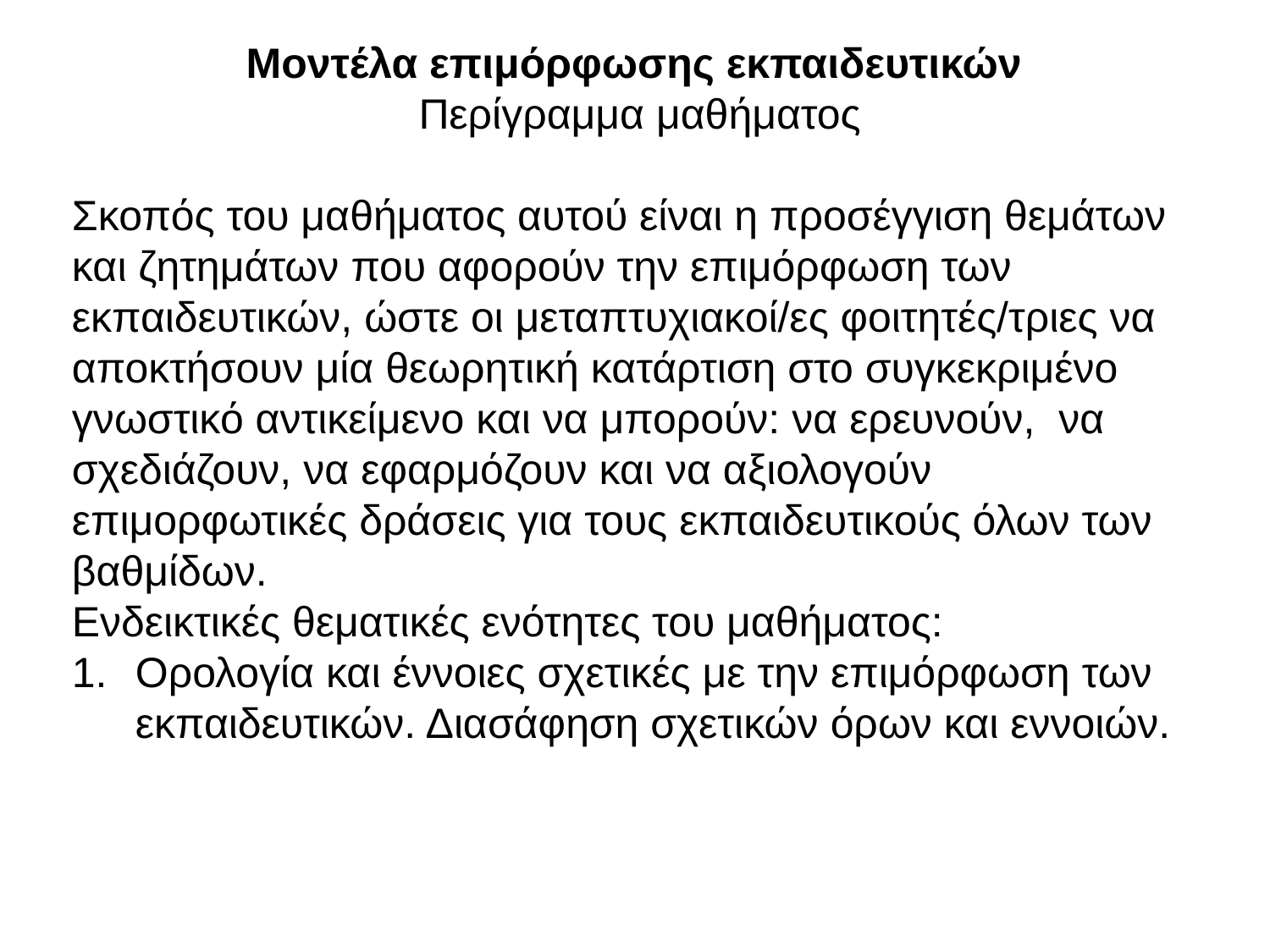

Μοντέλα επιμόρφωσης εκπαιδευτικών
Περίγραμμα μαθήματος

Σκοπός του μαθήματος αυτού είναι η προσέγγιση θεμάτων και ζητημάτων που αφορούν την επιμόρφωση των εκπαιδευτικών, ώστε οι μεταπτυχιακοί/ες φοιτητές/τριες να αποκτήσουν μία θεωρητική κατάρτιση στο συγκεκριμένο γνωστικό αντικείμενο και να μπορούν: να ερευνούν,  να σχεδιάζουν, να εφαρμόζουν και να αξιολογούν επιμορφωτικές δράσεις για τους εκπαιδευτικούς όλων των βαθμίδων.
Ενδεικτικές θεματικές ενότητες του μαθήματος:
Ορολογία και έννοιες σχετικές με την επιμόρφωση των εκπαιδευτικών. Διασάφηση σχετικών όρων και εννοιών.